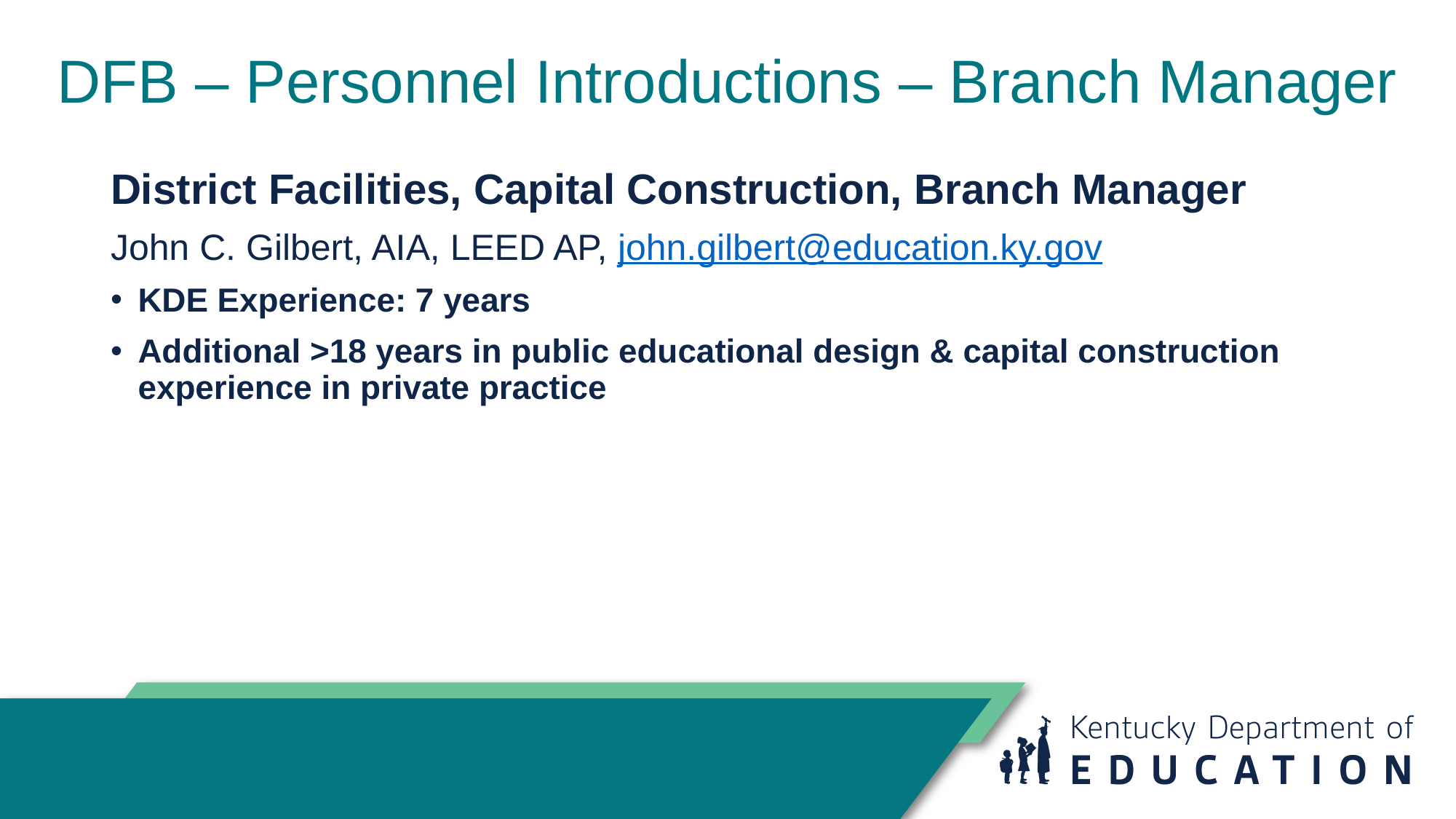

# DFB – Personnel Introductions – Branch Manager
District Facilities, Capital Construction, Branch Manager
John C. Gilbert, AIA, LEED AP, john.gilbert@education.ky.gov
KDE Experience: 7 years
Additional >18 years in public educational design & capital construction experience in private practice